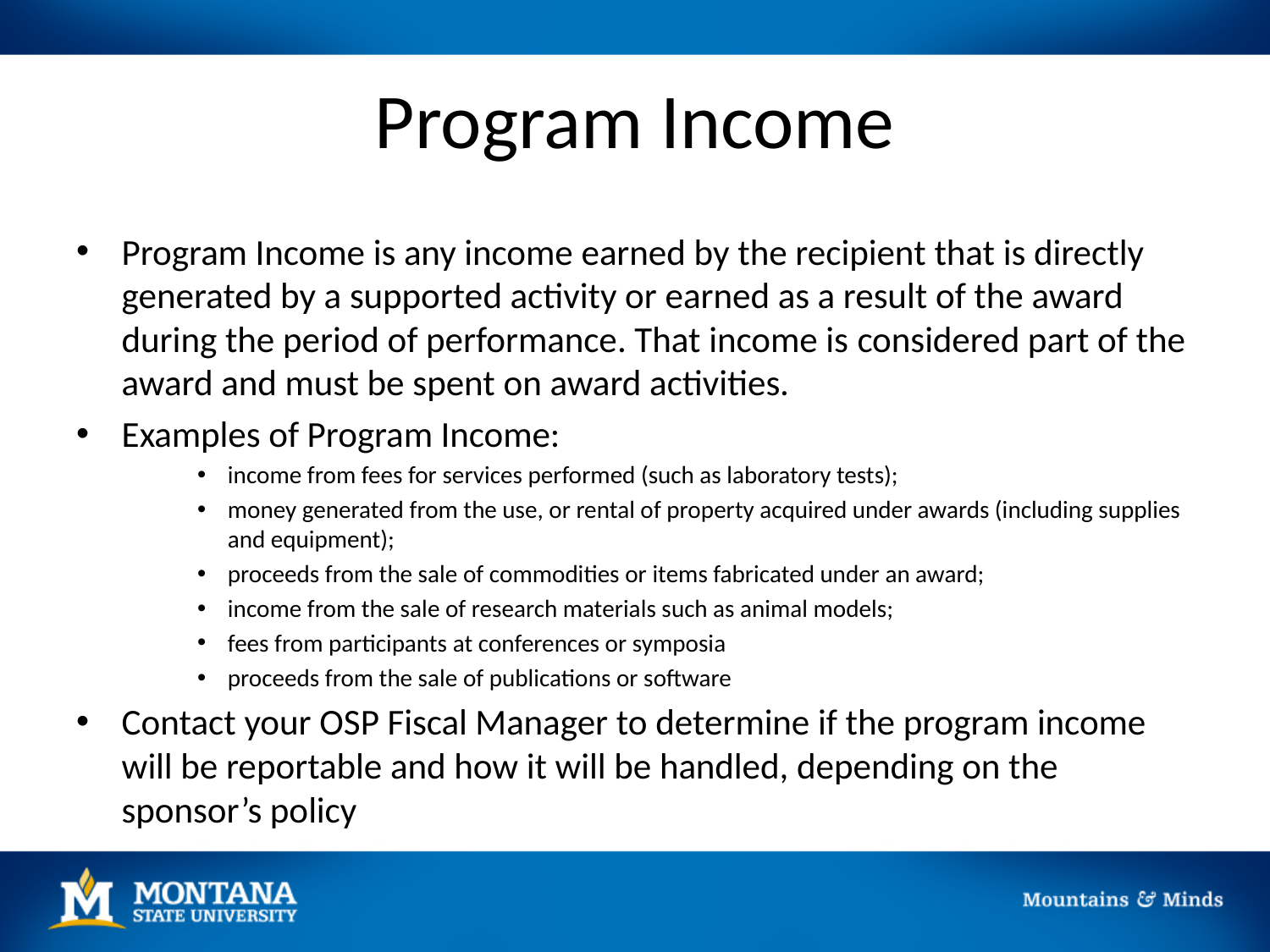

# Program Income
Program Income is any income earned by the recipient that is directly generated by a supported activity or earned as a result of the award during the period of performance. That income is considered part of the award and must be spent on award activities.
Examples of Program Income:
income from fees for services performed (such as laboratory tests);
money generated from the use, or rental of property acquired under awards (including supplies and equipment);
proceeds from the sale of commodities or items fabricated under an award;
income from the sale of research materials such as animal models;
fees from participants at conferences or symposia
proceeds from the sale of publications or software
Contact your OSP Fiscal Manager to determine if the program income will be reportable and how it will be handled, depending on the sponsor’s policy